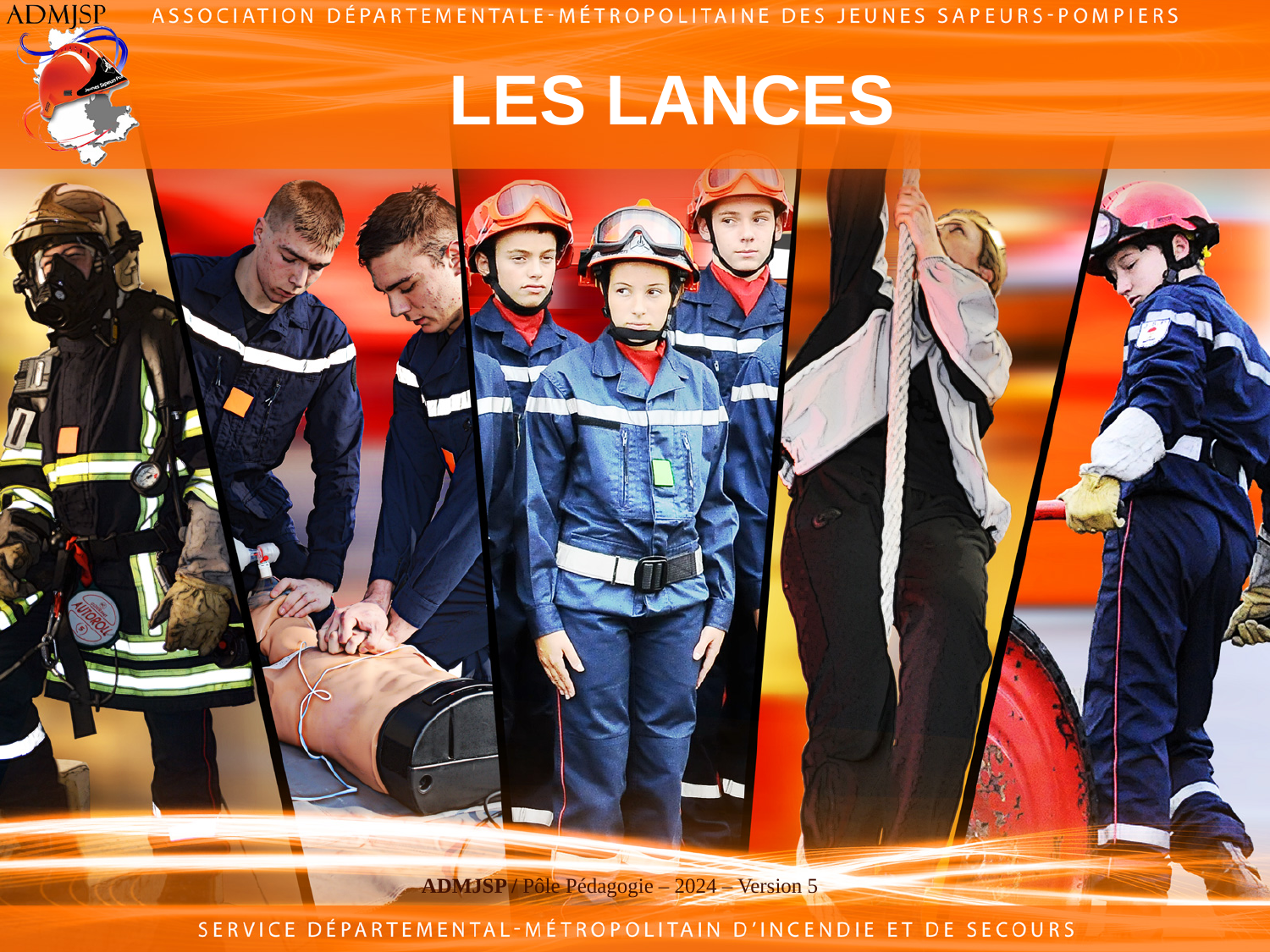

# LES LANCES
ADMJSP / Pôle Pédagogie – 2024 – Version 5